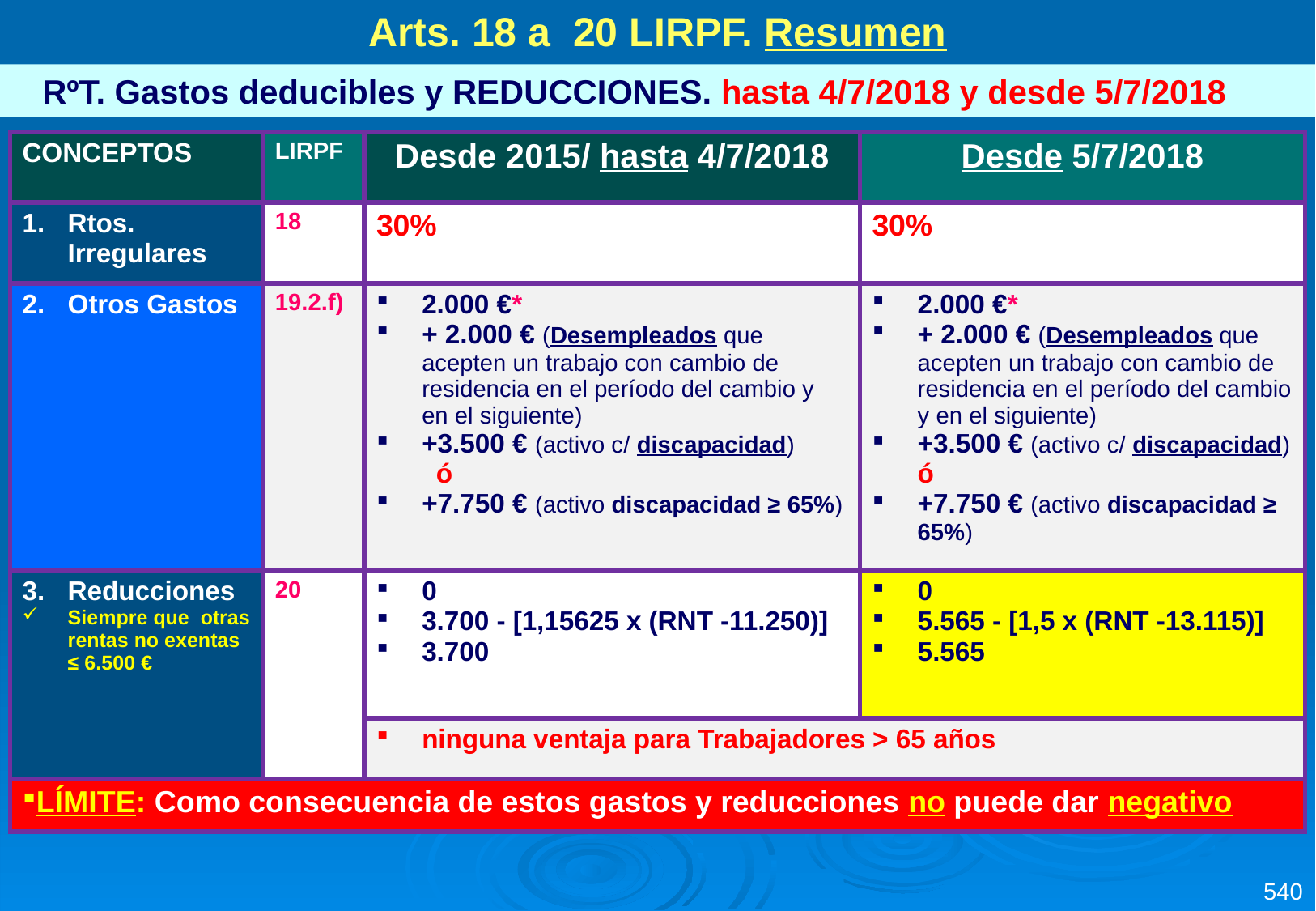

Arts. 18 a  20 LIRPF. Resumen
RºT. Gastos deducibles y REDUCCIONES. hasta 4/7/2018 y desde 5/7/2018
| CONCEPTOS | LIRPF | Desde 2015/ hasta 4/7/2018 | Desde 5/7/2018 |
| --- | --- | --- | --- |
| Rtos. Irregulares | 18 | 30% | 30% |
| Otros Gastos | 19.2.f) | 2.000 €\* + 2.000 € (Desempleados que acepten un trabajo con cambio de residencia en el período del cambio y en el siguiente) +3.500 € (activo c/ discapacidad) ó +7.750 € (activo discapacidad ≥ 65%) | 2.000 €\* + 2.000 € (Desempleados que acepten un trabajo con cambio de residencia en el período del cambio y en el siguiente) +3.500 € (activo c/ discapacidad) ó +7.750 € (activo discapacidad ≥ 65%) |
| Reducciones Siempre que otras rentas no exentas ≤ 6.500 € | 20 | 0 3.700 - [1,15625 x (RNT -11.250)] 3.700 | 0 5.565 - [1,5 x (RNT -13.115)] 5.565 |
|  |  | ninguna ventaja para Trabajadores > 65 años |  |
| LÍMITE: Como consecuencia de estos gastos y reducciones no puede dar negativo |  |  |  |
540